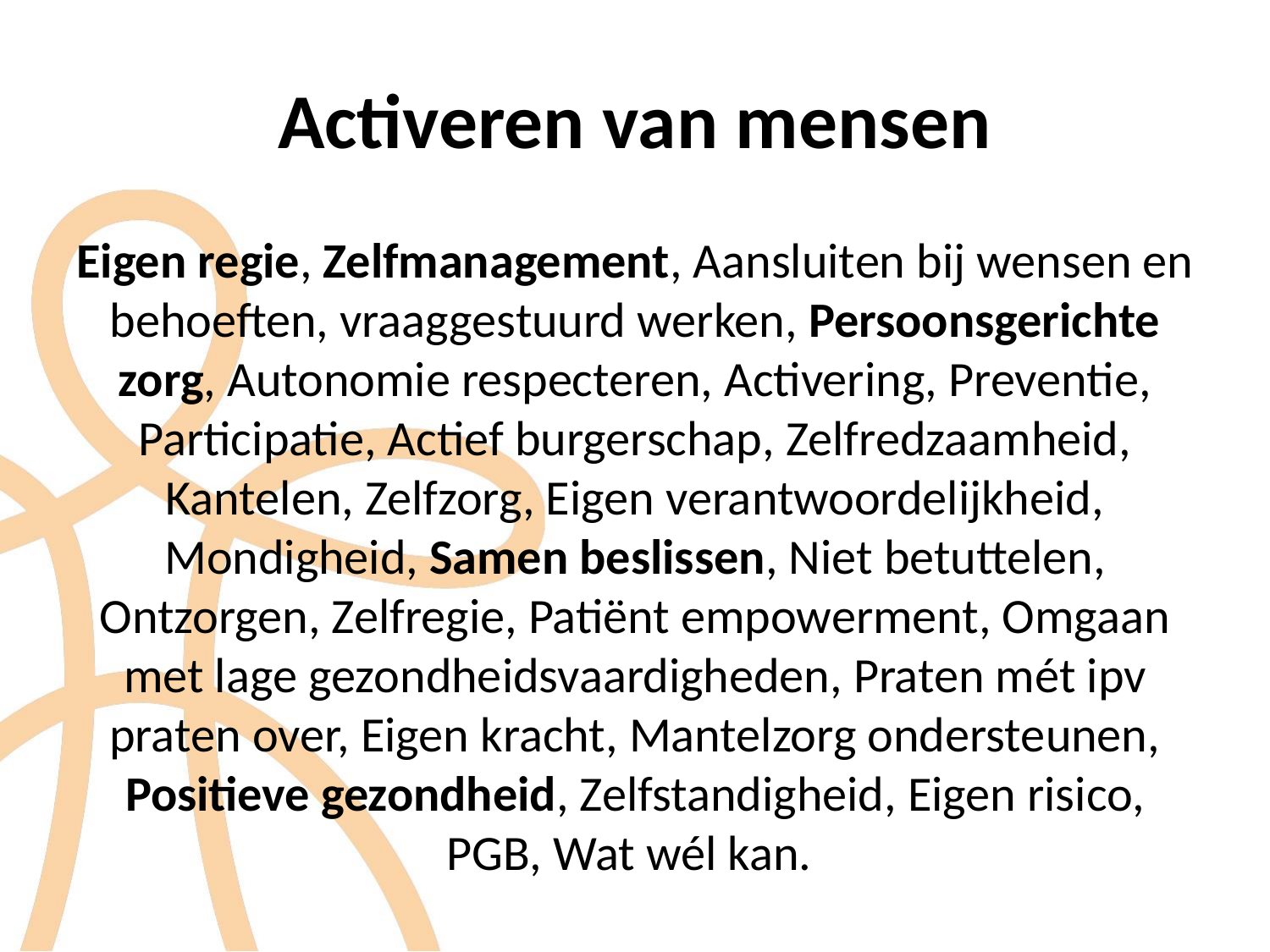

# Activeren van mensen
Eigen regie, Zelfmanagement, Aansluiten bij wensen en behoeften, vraaggestuurd werken, Persoonsgerichte zorg, Autonomie respecteren, Activering, Preventie, Participatie, Actief burgerschap, Zelfredzaamheid, Kantelen, Zelfzorg, Eigen verantwoordelijkheid, Mondigheid, Samen beslissen, Niet betuttelen, Ontzorgen, Zelfregie, Patiënt empowerment, Omgaan met lage gezondheidsvaardigheden, Praten mét ipv praten over, Eigen kracht, Mantelzorg ondersteunen, Positieve gezondheid, Zelfstandigheid, Eigen risico, PGB, Wat wél kan.